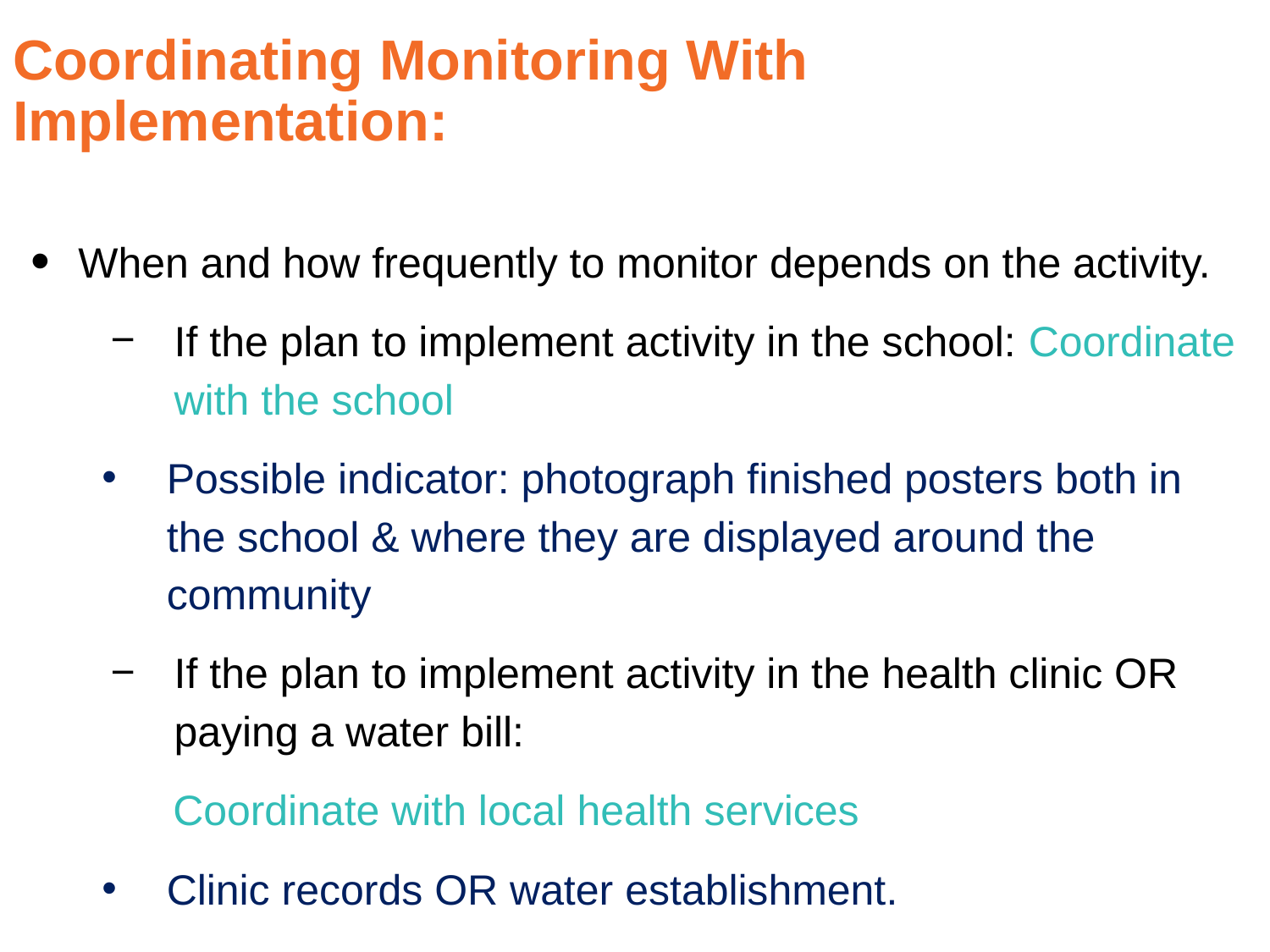

# Coordinating Monitoring With Implementation:
When and how frequently to monitor depends on the activity.
If the plan to implement activity in the school: Coordinate with the school
Possible indicator: photograph finished posters both in the school & where they are displayed around the community
If the plan to implement activity in the health clinic OR paying a water bill:
Coordinate with local health services
Clinic records OR water establishment.